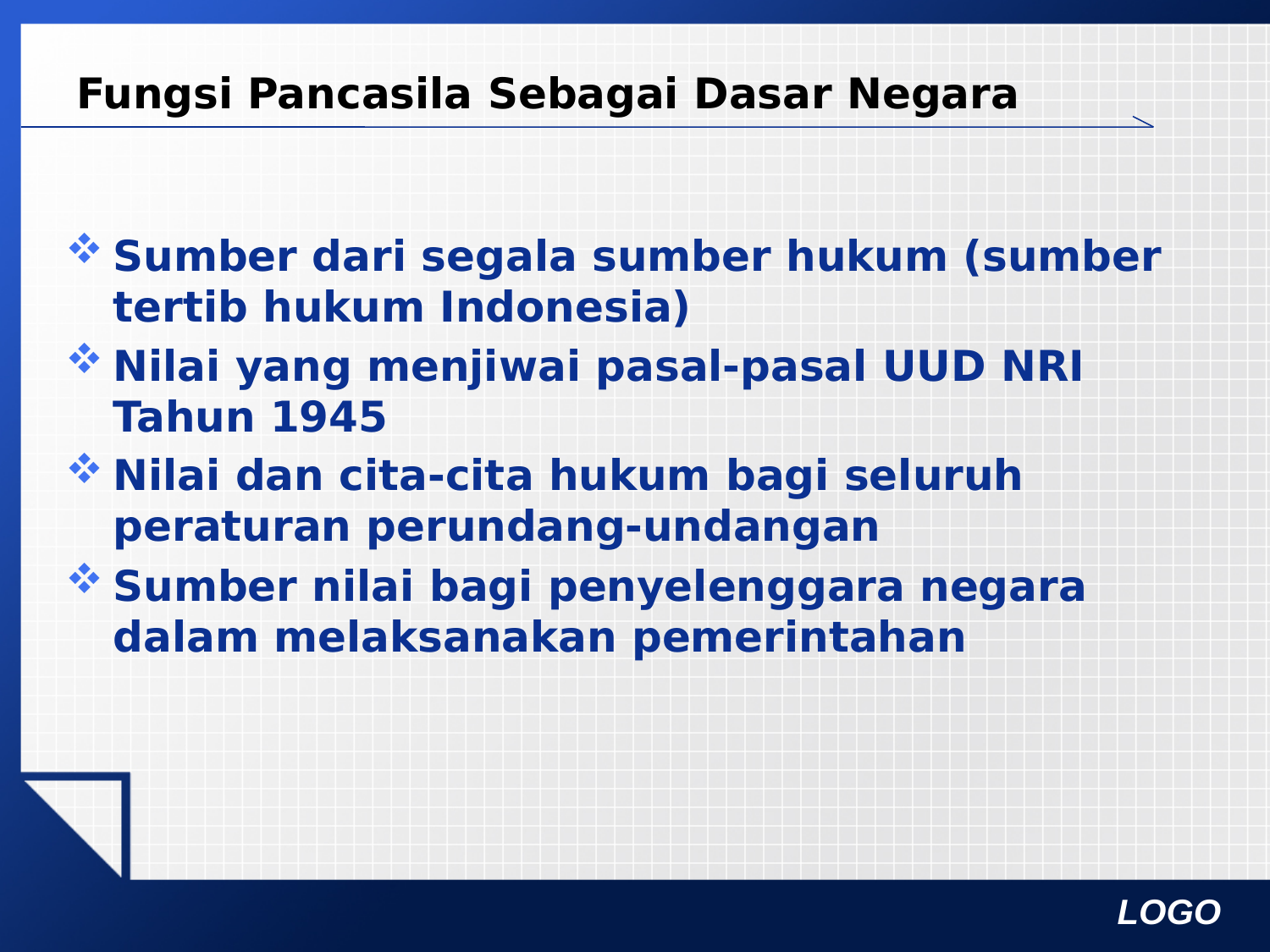

# Fungsi Pancasila Sebagai Dasar Negara
Sumber dari segala sumber hukum (sumber tertib hukum Indonesia)
Nilai yang menjiwai pasal-pasal UUD NRI Tahun 1945
Nilai dan cita-cita hukum bagi seluruh peraturan perundang-undangan
Sumber nilai bagi penyelenggara negara dalam melaksanakan pemerintahan